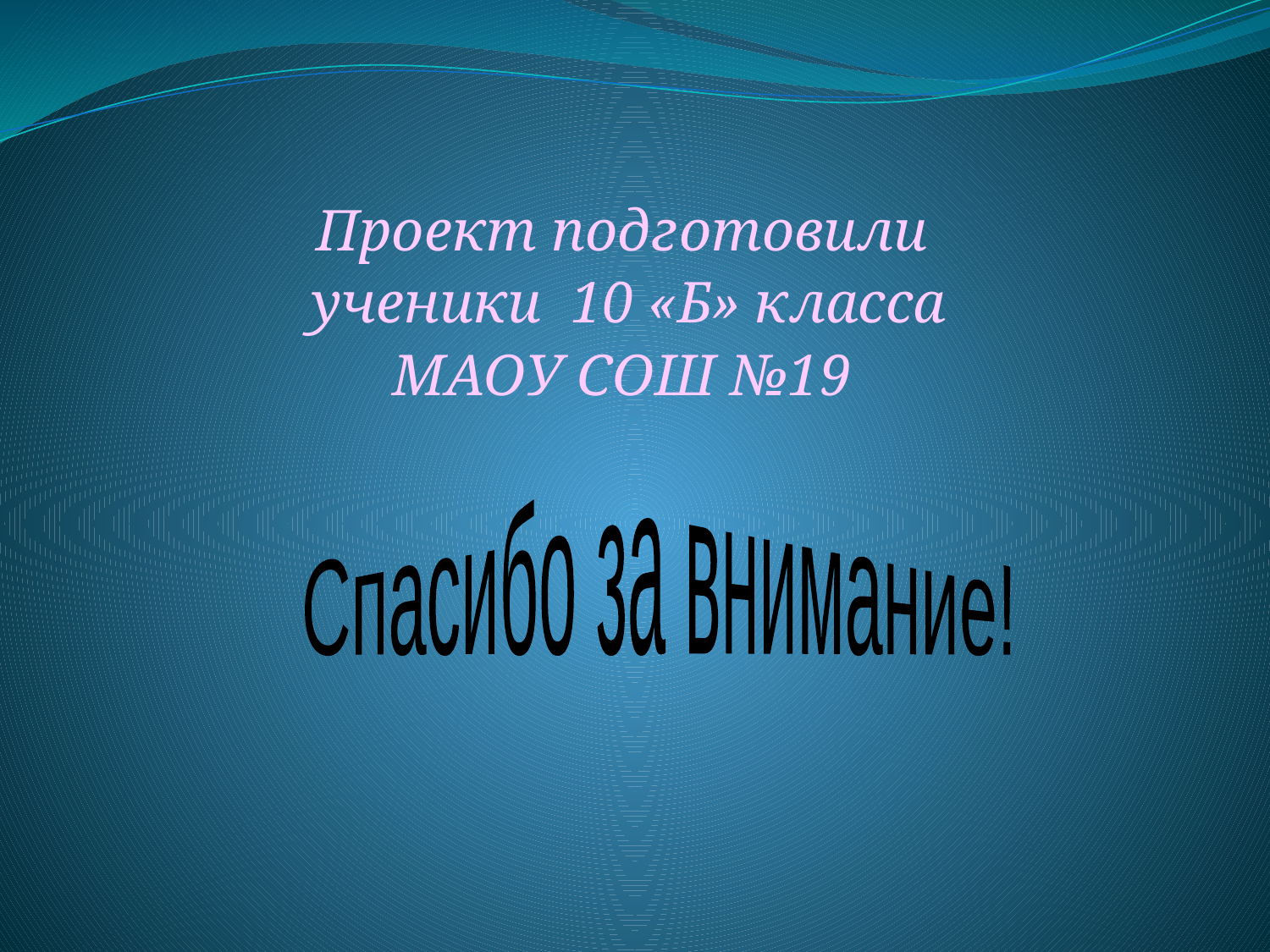

Проект подготовили
ученики  10 «Б» класса
МАОУ СОШ №19
Спасибо за внимание!